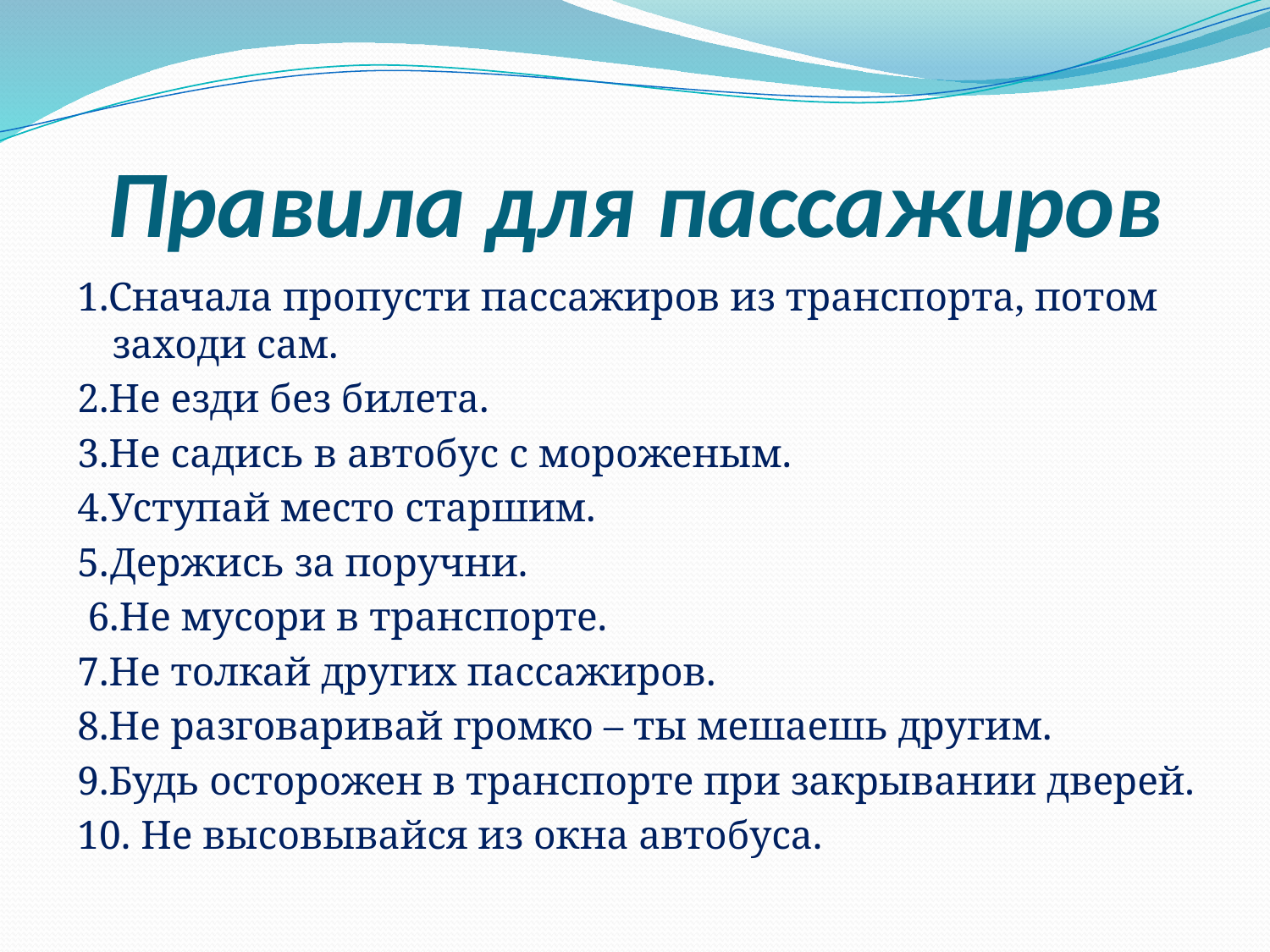

# Правила для пассажиров
1.Сначала пропусти пассажиров из транспорта, потом заходи сам.
2.Не езди без билета.
3.Не садись в автобус с мороженым.
4.Уступай место старшим.
5.Держись за поручни.
 6.Не мусори в транспорте.
7.Не толкай других пассажиров.
8.Не разговаривай громко – ты мешаешь другим.
9.Будь осторожен в транспорте при закрывании дверей.
10. Не высовывайся из окна автобуса.